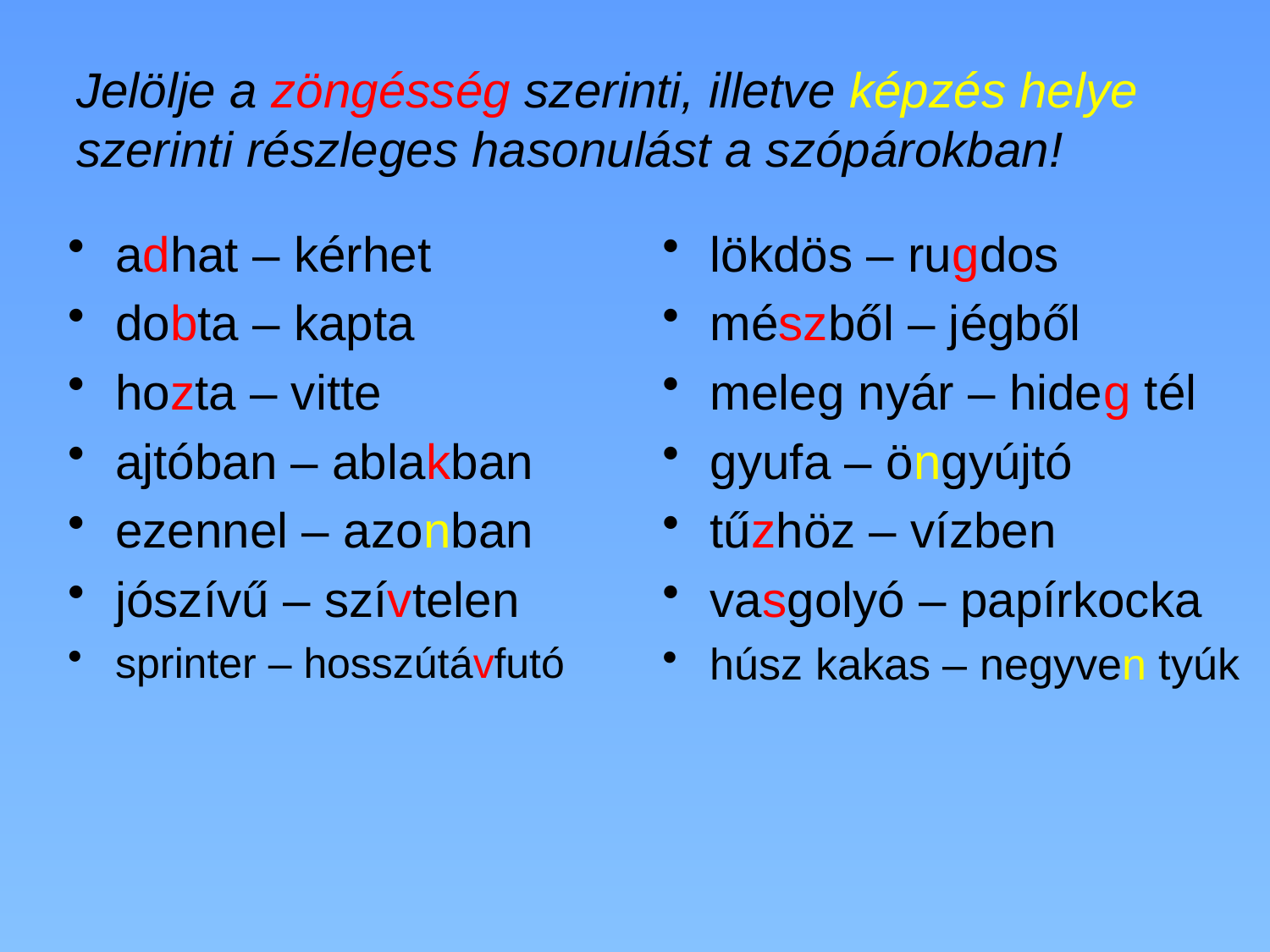

# Jelölje a zöngésség szerinti, illetve képzés helye szerinti részleges hasonulást a szópárokban!
adhat – kérhet
dobta – kapta
hozta – vitte
ajtóban – ablakban
ezennel – azonban
jószívű – szívtelen
sprinter – hosszútávfutó

lökdös – rugdos
mészből – jégből
meleg nyár – hideg tél
gyufa – öngyújtó
tűzhöz – vízben
vasgolyó – papírkocka
húsz kakas – negyven tyúk